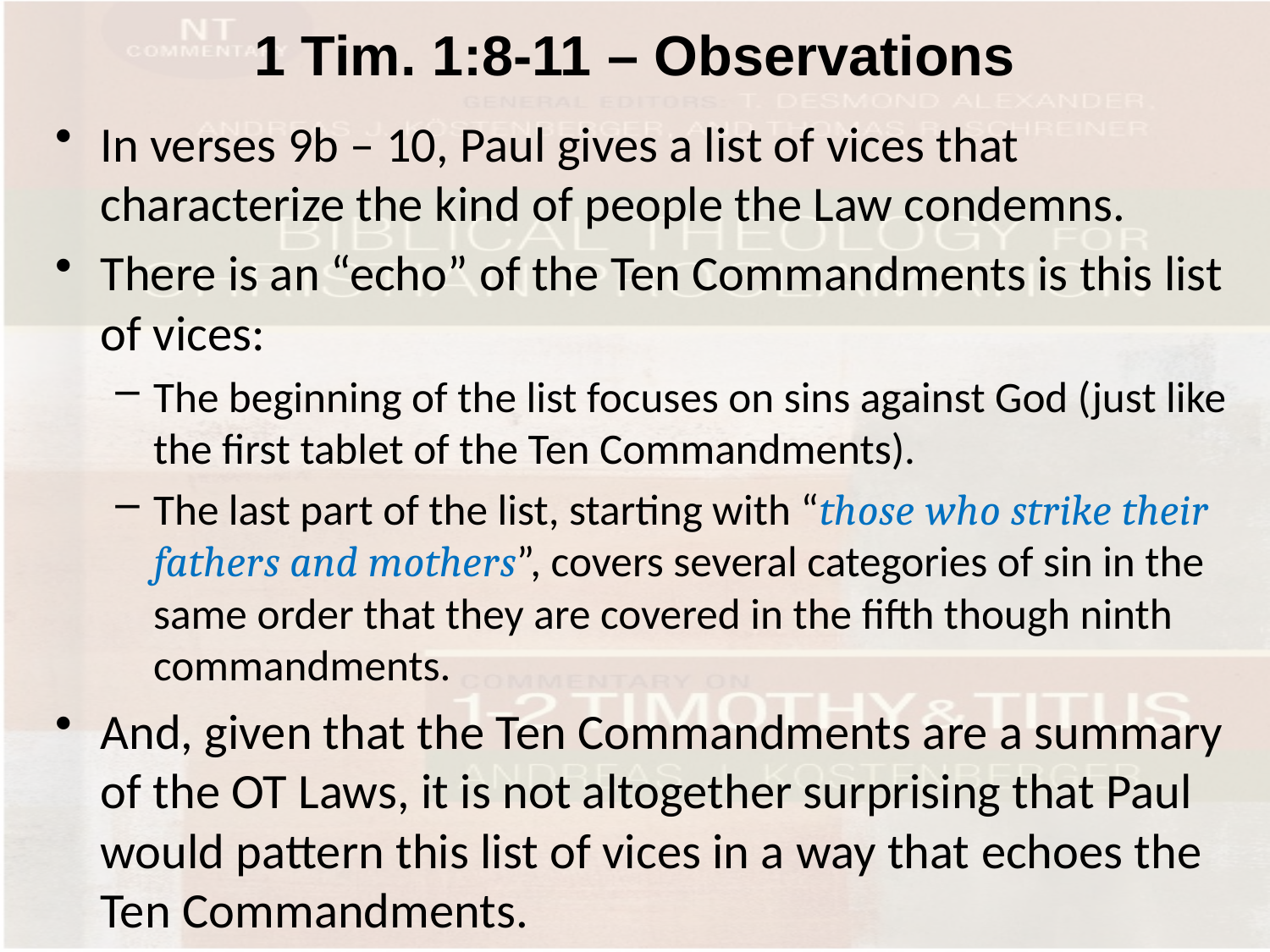

# 1 Tim. 1:8-11 – Observations
In verses 9b – 10, Paul gives a list of vices that characterize the kind of people the Law condemns.
There is an “echo” of the Ten Commandments is this list of vices:
The beginning of the list focuses on sins against God (just like the first tablet of the Ten Commandments).
The last part of the list, starting with “those who strike their fathers and mothers”, covers several categories of sin in the same order that they are covered in the fifth though ninth commandments.
And, given that the Ten Commandments are a summary of the OT Laws, it is not altogether surprising that Paul would pattern this list of vices in a way that echoes the Ten Commandments.